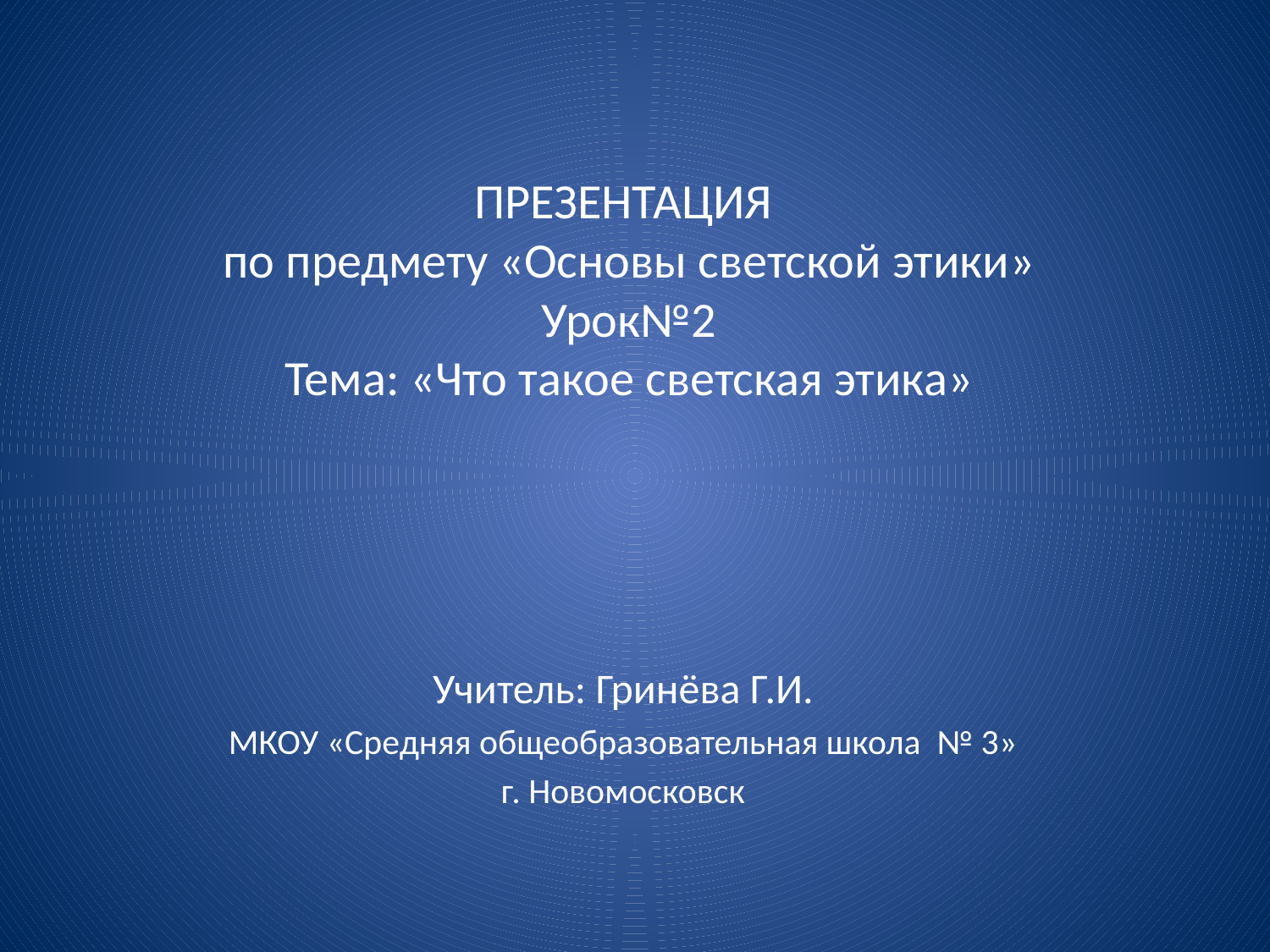

# ПРЕЗЕНТАЦИЯ по предмету «Основы светской этики» Урок№2 Тема: «Что такое светская этика»
Учитель: Гринёва Г.И.
МКОУ «Средняя общеобразовательная школа  № 3»
г. Новомосковск